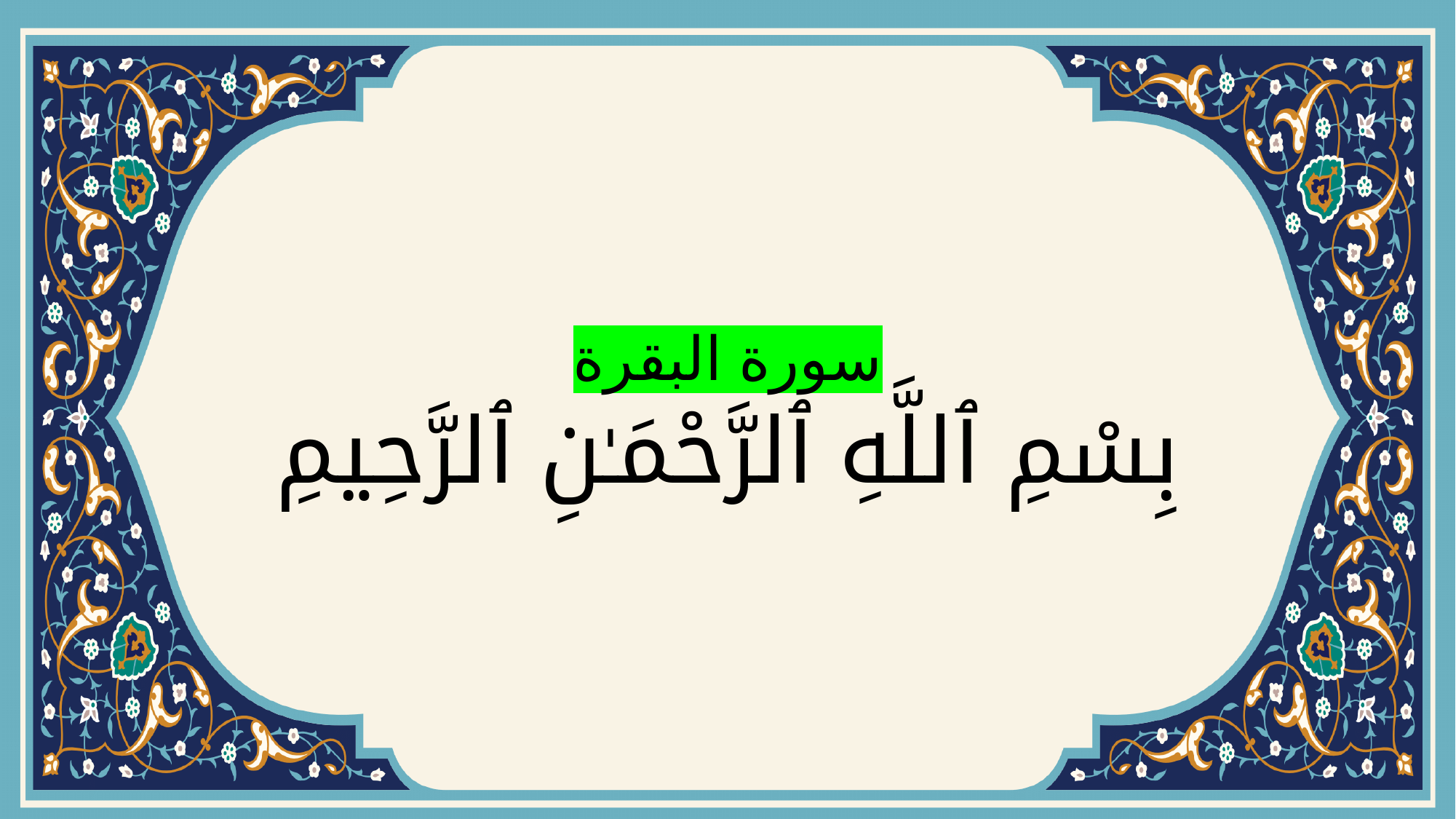

# سورة البقرة بِسْمِ ٱللَّهِ ٱلرَّحْمَـٰنِ ٱلرَّحِيمِ